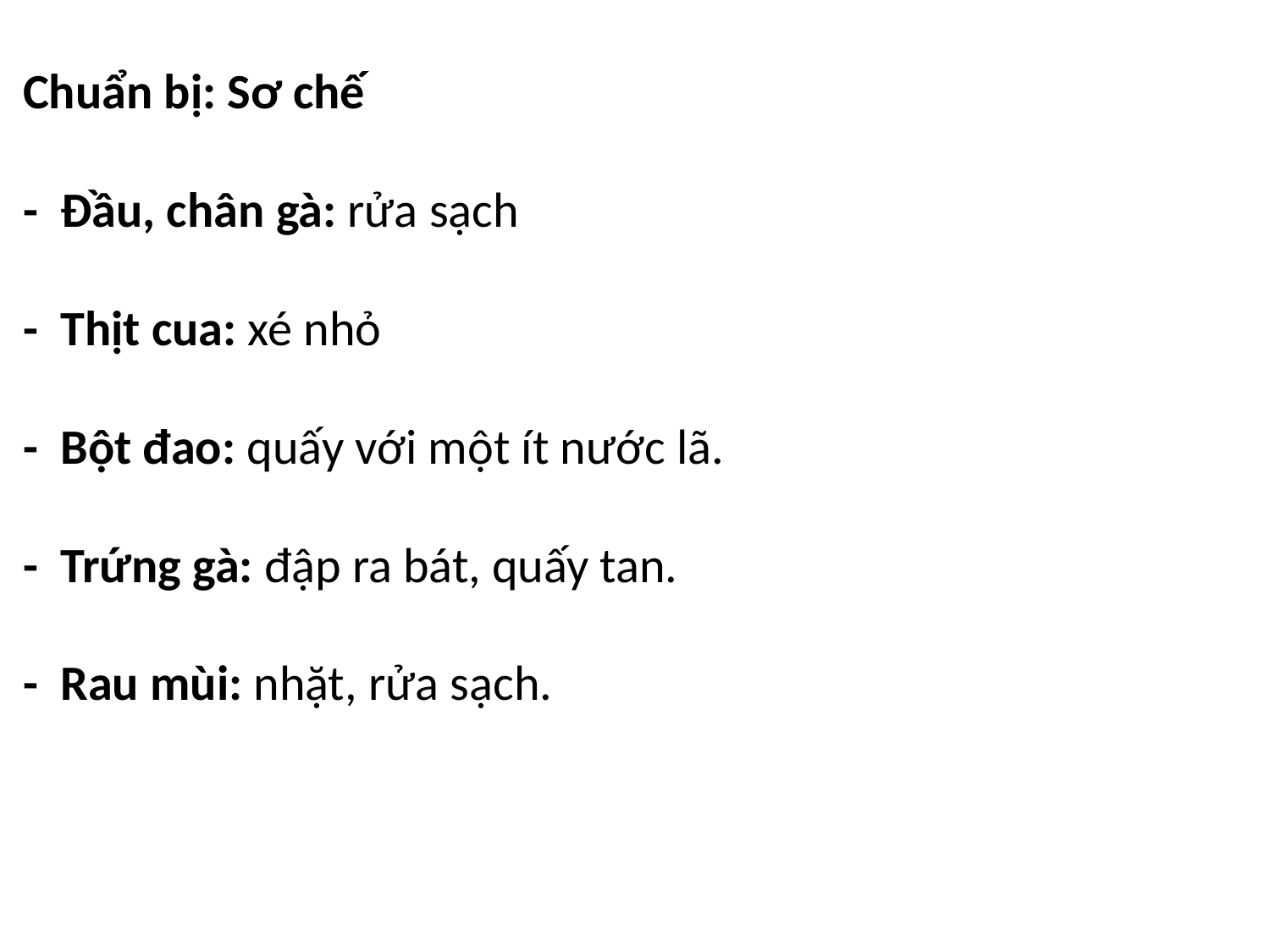

Chuẩn bị: Sơ chế
-  Đầu, chân gà: rửa sạch
-  Thịt cua: xé nhỏ
-  Bột đao: quấy với một ít nước lã.
-  Trứng gà: đập ra bát, quấy tan.
-  Rau mùi: nhặt, rửa sạch.